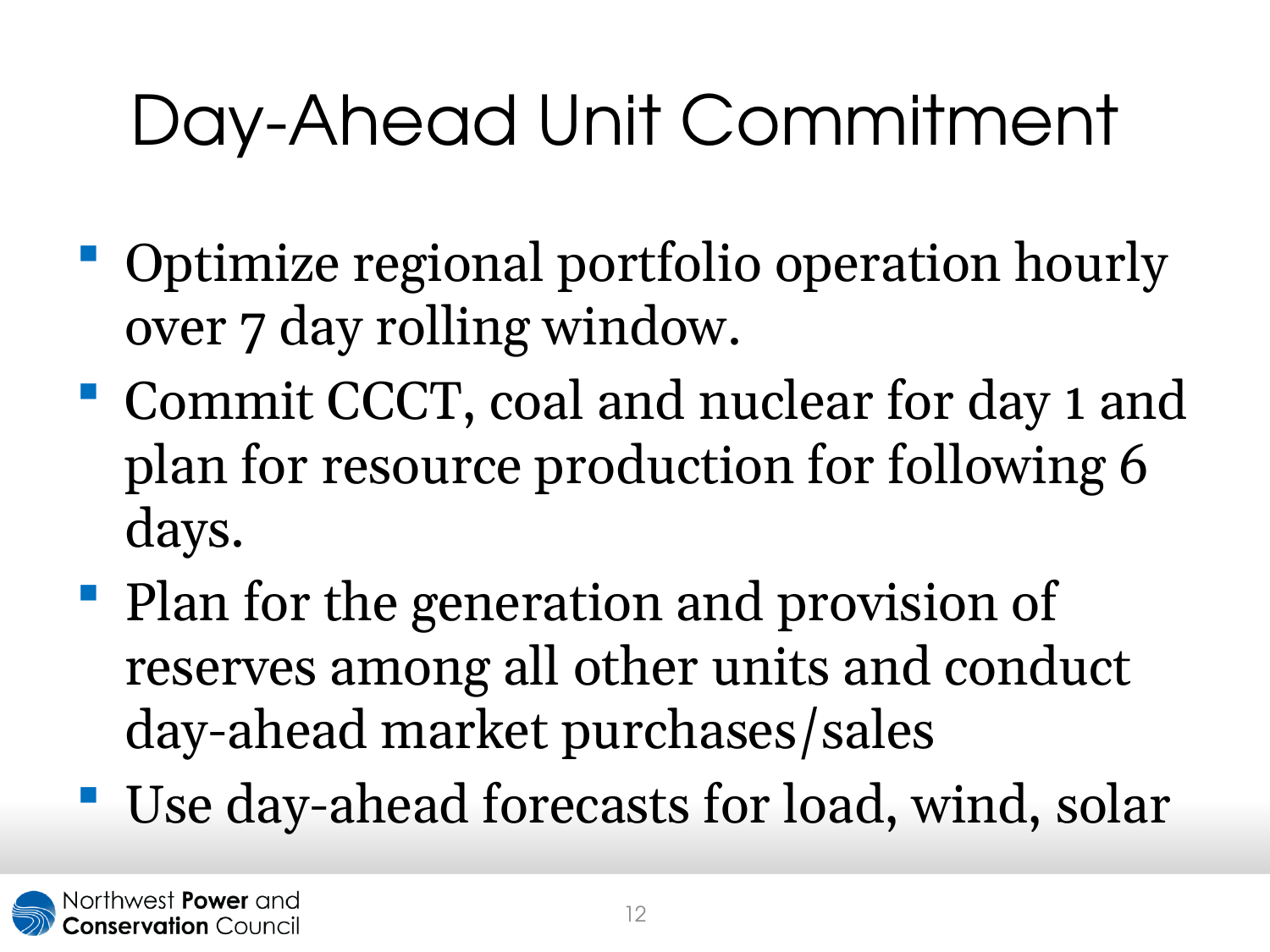

# Day-Ahead Unit Commitment
Optimize regional portfolio operation hourly over 7 day rolling window.
Commit CCCT, coal and nuclear for day 1 and plan for resource production for following 6 days.
Plan for the generation and provision of reserves among all other units and conduct day-ahead market purchases/sales
Use day-ahead forecasts for load, wind, solar

12